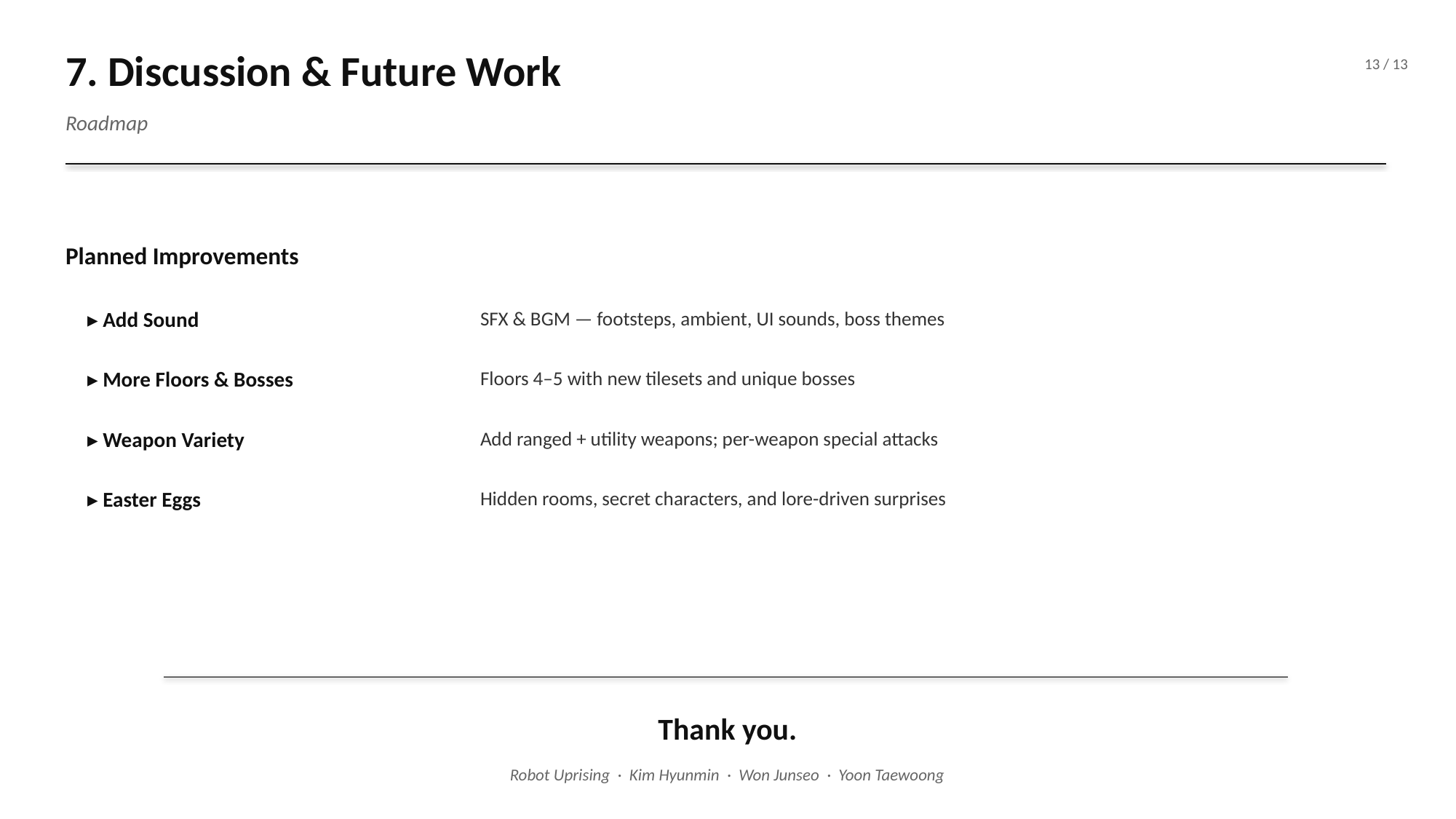

7. Discussion & Future Work
13 / 13
Roadmap
Planned Improvements
▸ Add Sound
SFX & BGM — footsteps, ambient, UI sounds, boss themes
▸ More Floors & Bosses
Floors 4–5 with new tilesets and unique bosses
▸ Weapon Variety
Add ranged + utility weapons; per-weapon special attacks
▸ Easter Eggs
Hidden rooms, secret characters, and lore-driven surprises
Thank you.
Robot Uprising  ·  Kim Hyunmin  ·  Won Junseo  ·  Yoon Taewoong